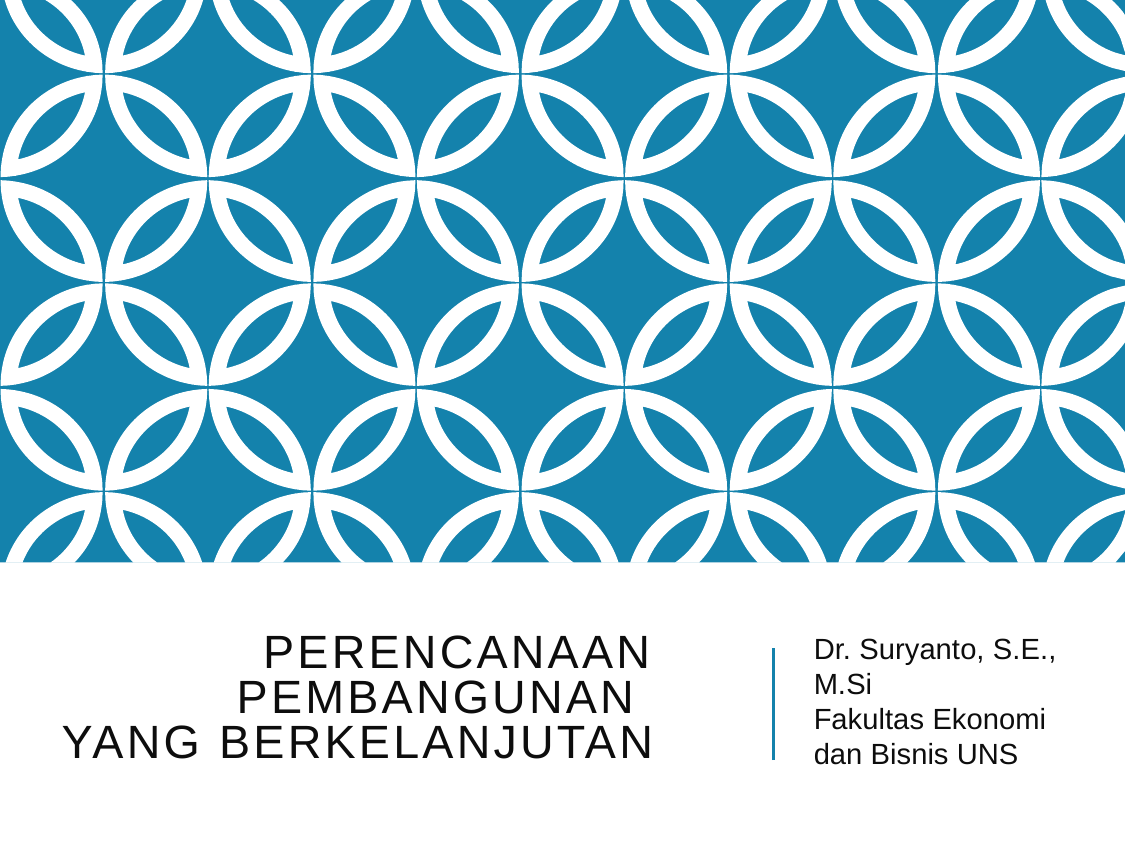

# Perencanaan pembangunan yang berkelanjutan
Dr. Suryanto, S.E., M.Si
Fakultas Ekonomi dan Bisnis UNS